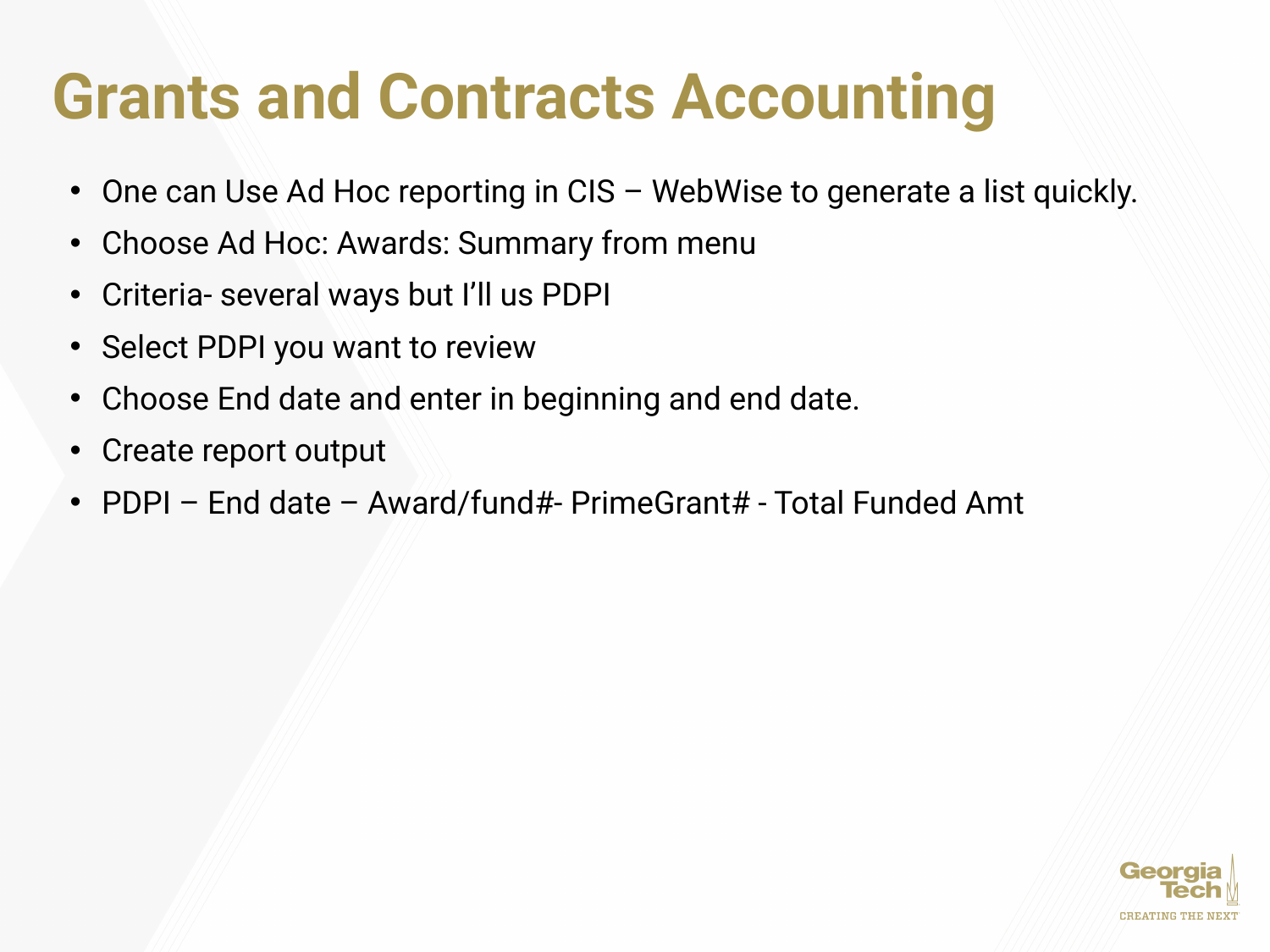

# Grants and Contracts Accounting
One can Use Ad Hoc reporting in CIS – WebWise to generate a list quickly.
Choose Ad Hoc: Awards: Summary from menu
Criteria- several ways but I’ll us PDPI
Select PDPI you want to review
Choose End date and enter in beginning and end date.
Create report output
PDPI – End date – Award/fund#- PrimeGrant# - Total Funded Amt